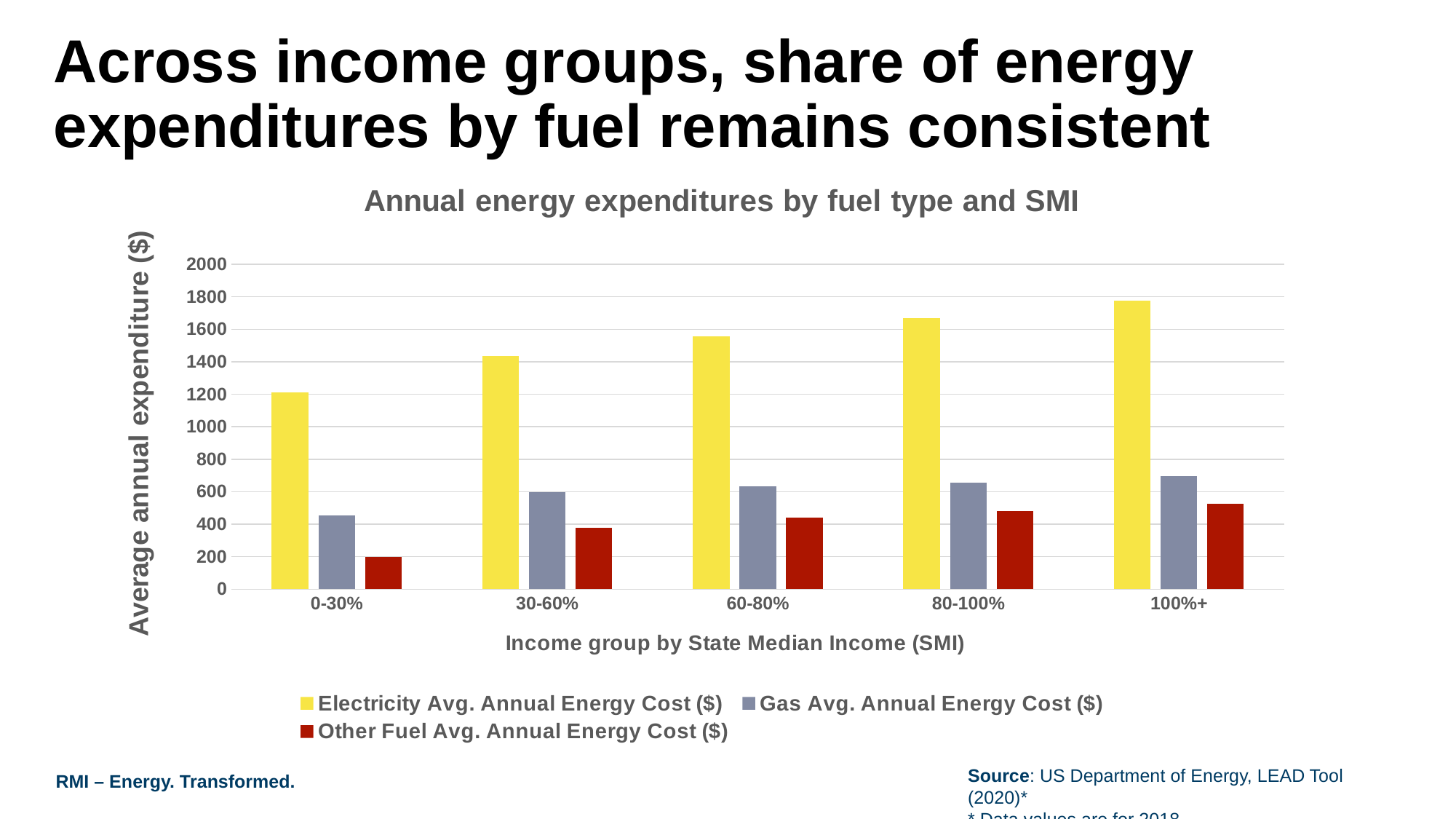

# Across income groups, share of energy expenditures by fuel remains consistent

### Chart: Annual energy expenditures by fuel type and SMI

| Category | Electricity Avg. Annual Energy Cost ($) | Gas Avg. Annual Energy Cost ($) | Other Fuel Avg. Annual Energy Cost ($) |
|---|---|---|---|
| 0-30% | 1211.0 | 453.0 | 200.0 |
| 30-60% | 1436.0 | 599.0 | 377.0 |
| 60-80% | 1555.0 | 634.0 | 442.0 |
| 80-100% | 1667.0 | 655.0 | 481.0 |
| 100%+ | 1778.0 | 694.0 | 525.0 |
Source: US Department of Energy, LEAD Tool (2020)*
* Data values are for 2018